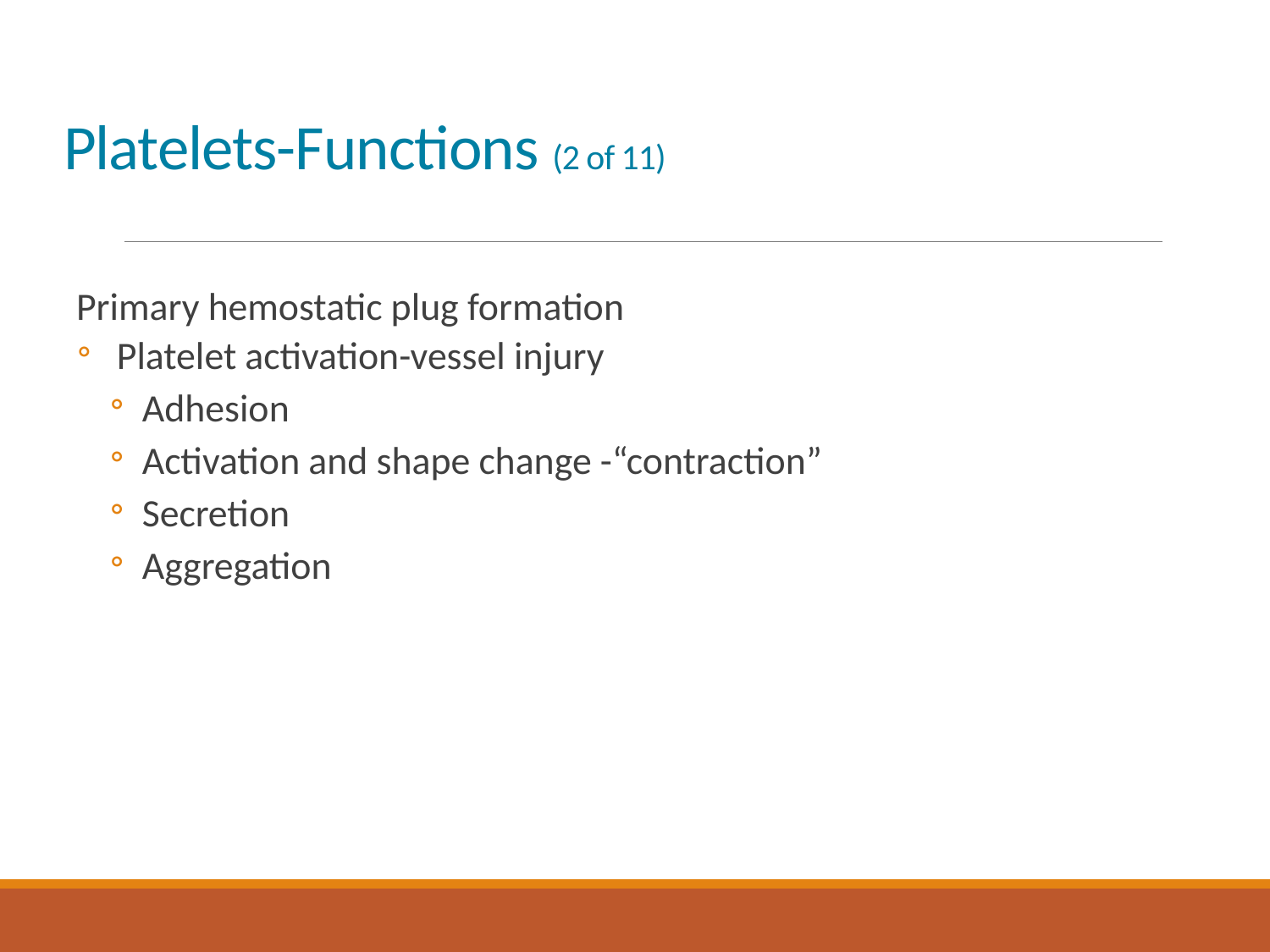

# Platelets-Functions (2 of 11)

Primary hemostatic plug formation
Platelet activation-vessel injury
Adhesion
Activation and shape change -“contraction”
Secretion
Aggregation